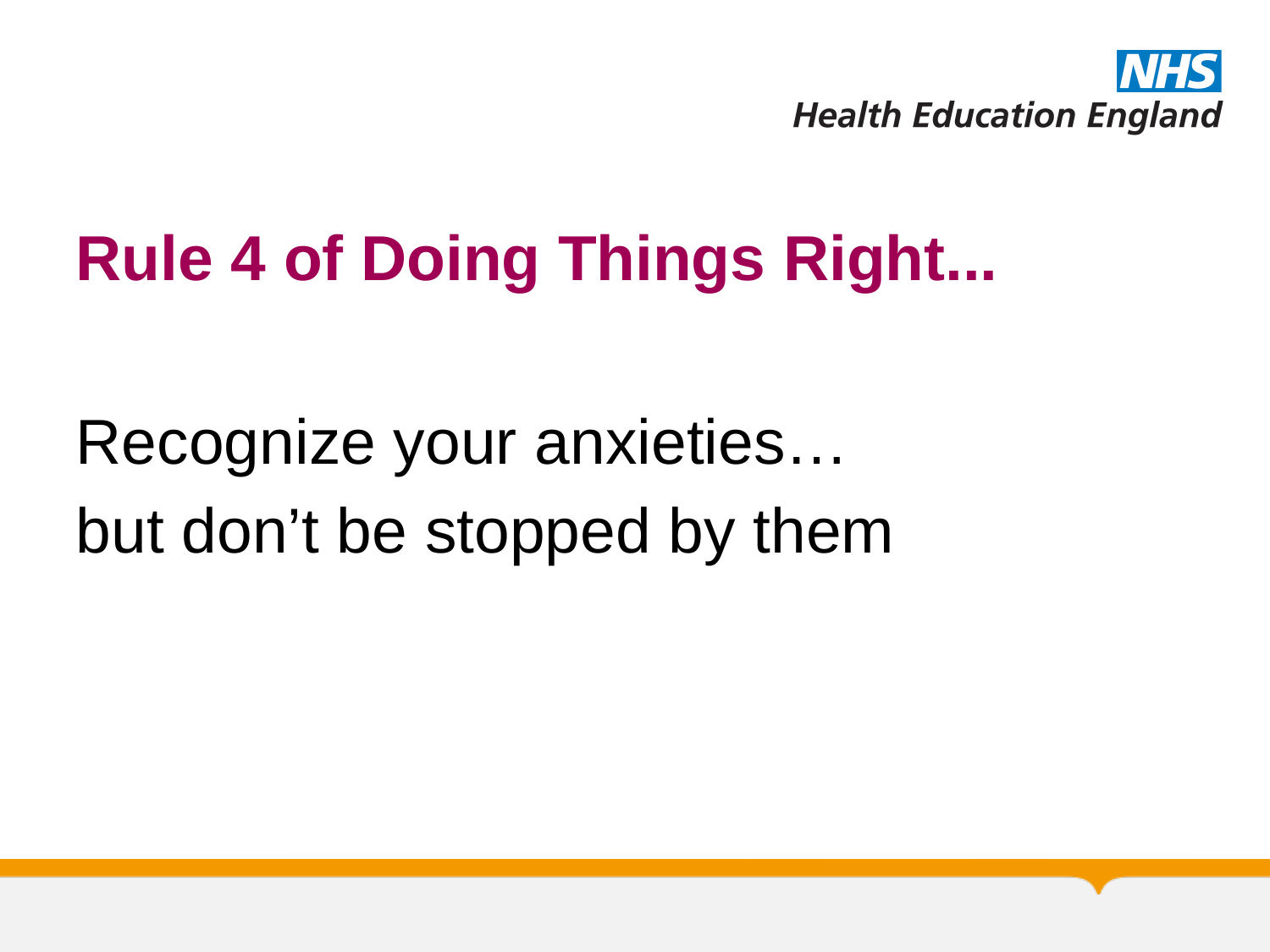

# Rule 4 of Doing Things Right...

Recognize your anxieties…
but don’t be stopped by them